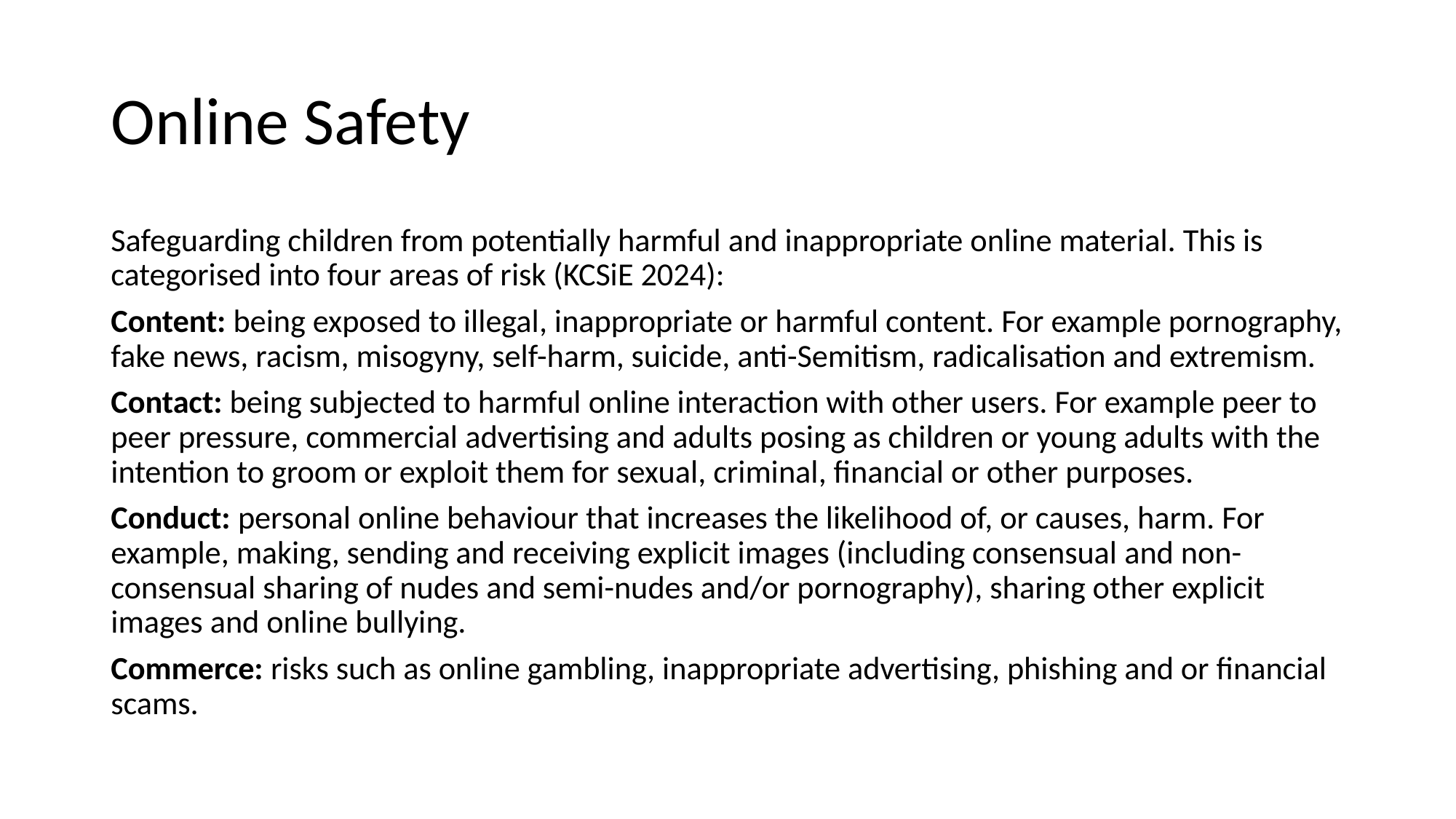

# Online Safety
Safeguarding children from potentially harmful and inappropriate online material. This is categorised into four areas of risk (KCSiE 2024):
Content: being exposed to illegal, inappropriate or harmful content. For example pornography, fake news, racism, misogyny, self-harm, suicide, anti-Semitism, radicalisation and extremism.
Contact: being subjected to harmful online interaction with other users. For example peer to peer pressure, commercial advertising and adults posing as children or young adults with the intention to groom or exploit them for sexual, criminal, financial or other purposes.
Conduct: personal online behaviour that increases the likelihood of, or causes, harm. For example, making, sending and receiving explicit images (including consensual and non-consensual sharing of nudes and semi-nudes and/or pornography), sharing other explicit images and online bullying.
Commerce: risks such as online gambling, inappropriate advertising, phishing and or financial scams.